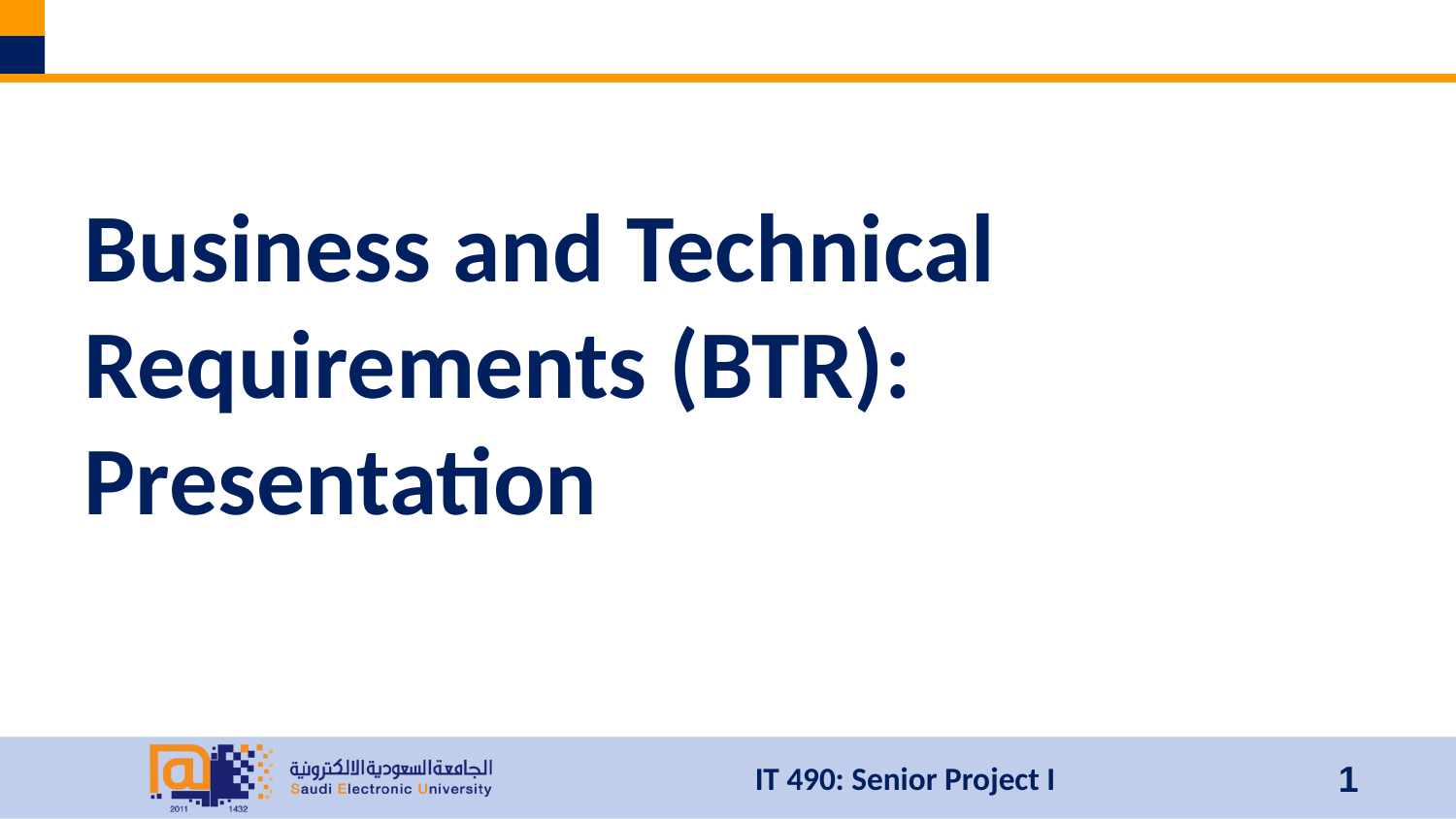

# Business and Technical Requirements (BTR): Presentation